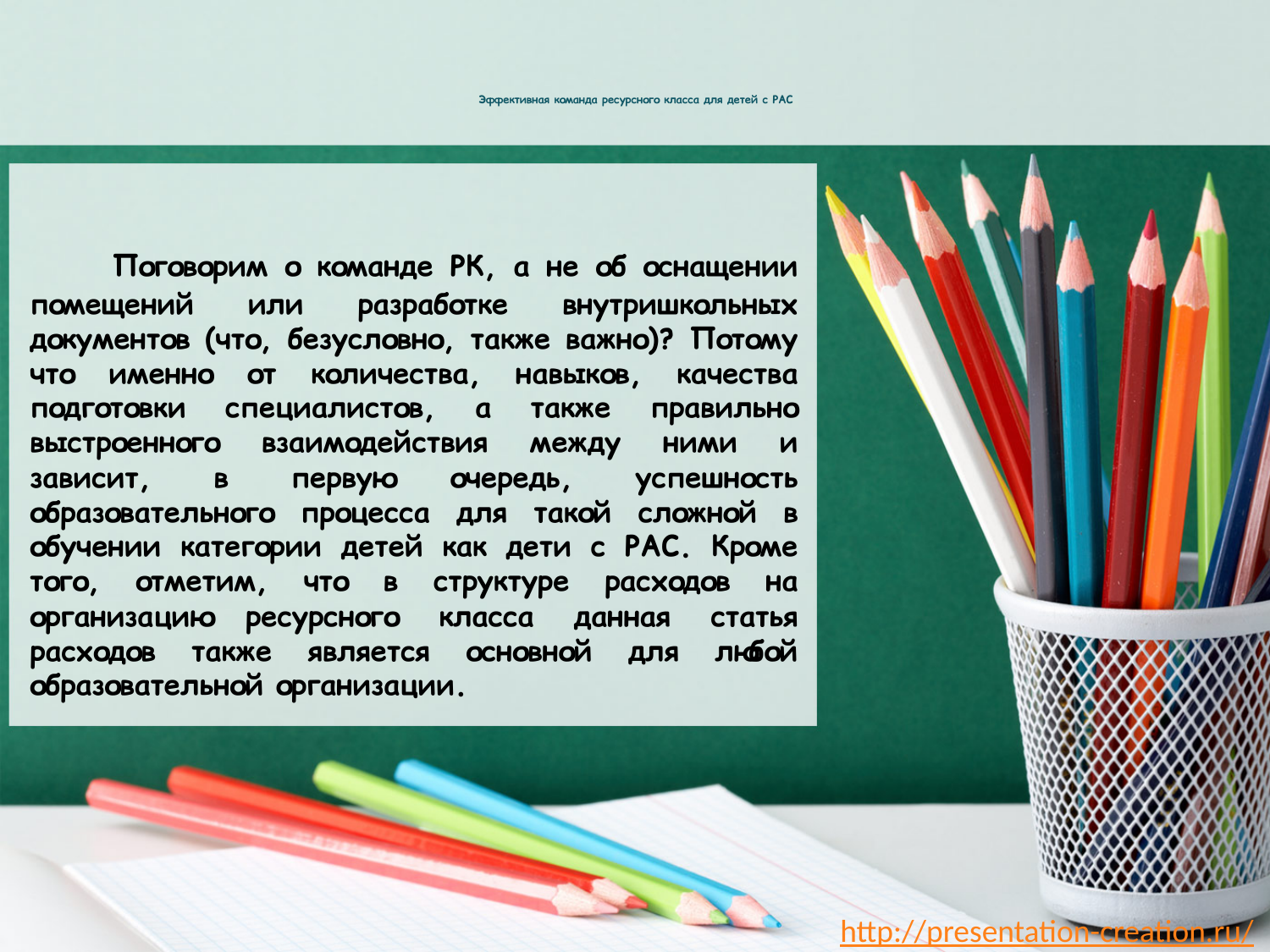

# Эффективная команда ресурсного класса для детей с РАС

     Поговорим о команде РК, а не об оснащении помещений или разработке внутришкольных документов (что, безусловно, также важно)? Потому что именно от количества, навыков, качества подготовки специалистов, а также правильно выстроенного взаимодействия между ними и зависит, в первую очередь, успешность образовательного процесса для такой сложной в обучении категории детей как дети с РАС. Кроме того, отметим, что в структуре расходов на организацию ресурсного класса данная статья расходов также является основной для любой образовательной организации.